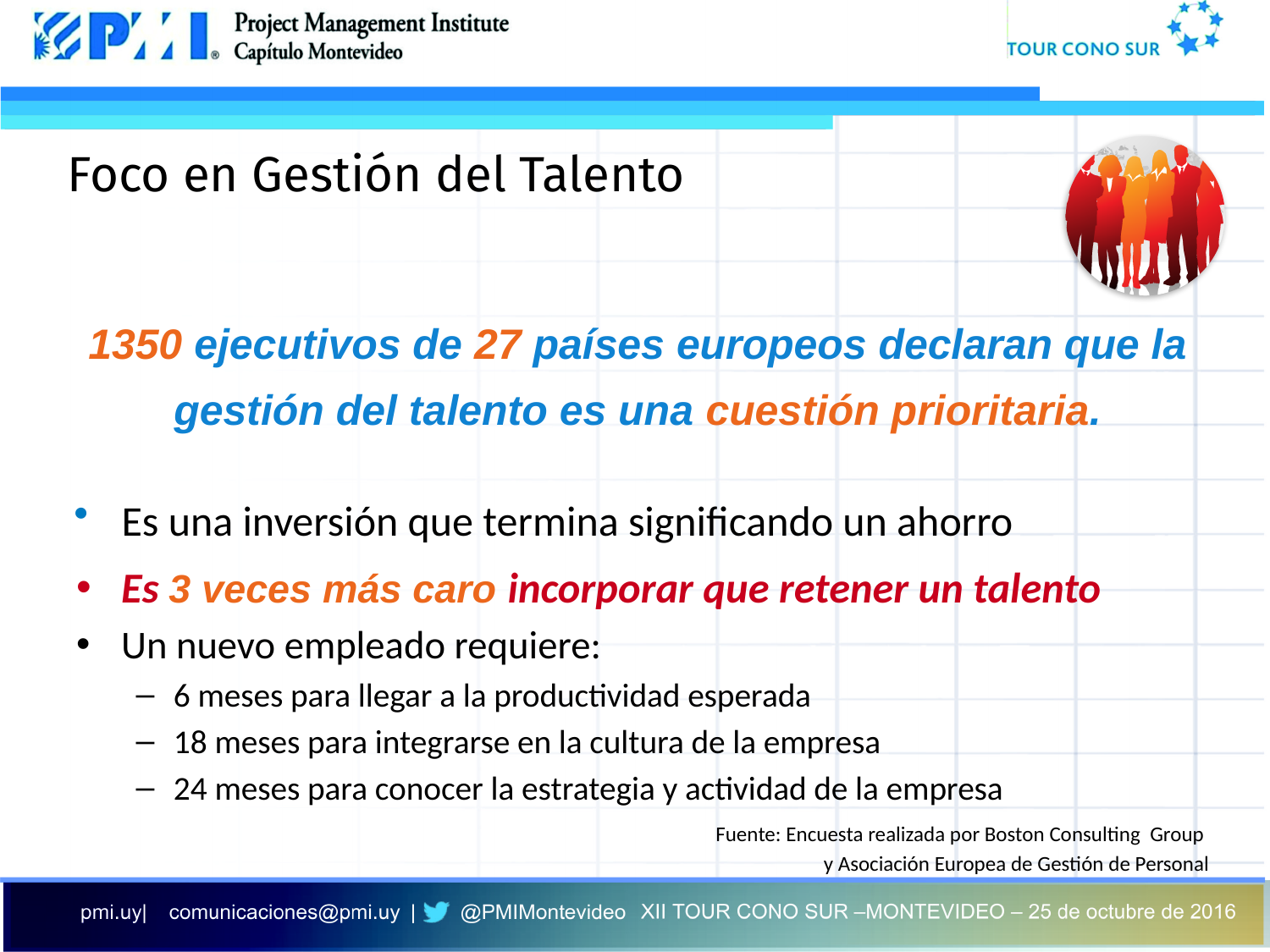

# Foco en Gestión del Talento

1350 ejecutivos de 27 países europeos declaran que la gestión del talento es una cuestión prioritaria.
Es una inversión que termina significando un ahorro
Es 3 veces más caro incorporar que retener un talento
Un nuevo empleado requiere:
6 meses para llegar a la productividad esperada
18 meses para integrarse en la cultura de la empresa
24 meses para conocer la estrategia y actividad de la empresa
Fuente: Encuesta realizada por Boston Consulting  Group
y Asociación Europea de Gestión de Personal